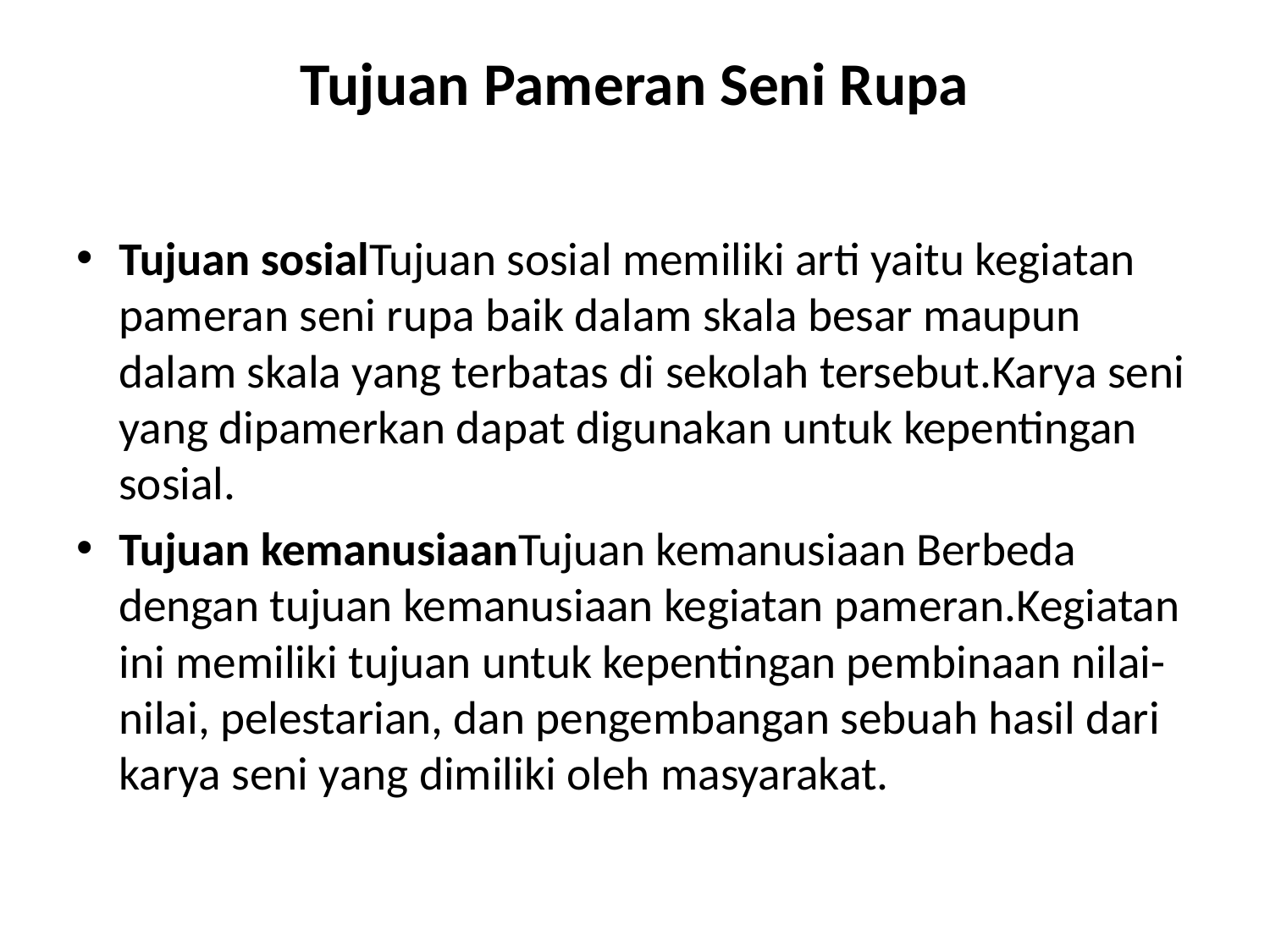

# Tujuan Pameran Seni Rupa
Tujuan sosialTujuan sosial memiliki arti yaitu kegiatan pameran seni rupa baik dalam skala besar maupun dalam skala yang terbatas di sekolah tersebut.Karya seni yang dipamerkan dapat digunakan untuk kepentingan sosial.
Tujuan kemanusiaanTujuan kemanusiaan Berbeda dengan tujuan kemanusiaan kegiatan pameran.Kegiatan ini memiliki tujuan untuk kepentingan pembinaan nilai-nilai, pelestarian, dan pengembangan sebuah hasil dari karya seni yang dimiliki oleh masyarakat.